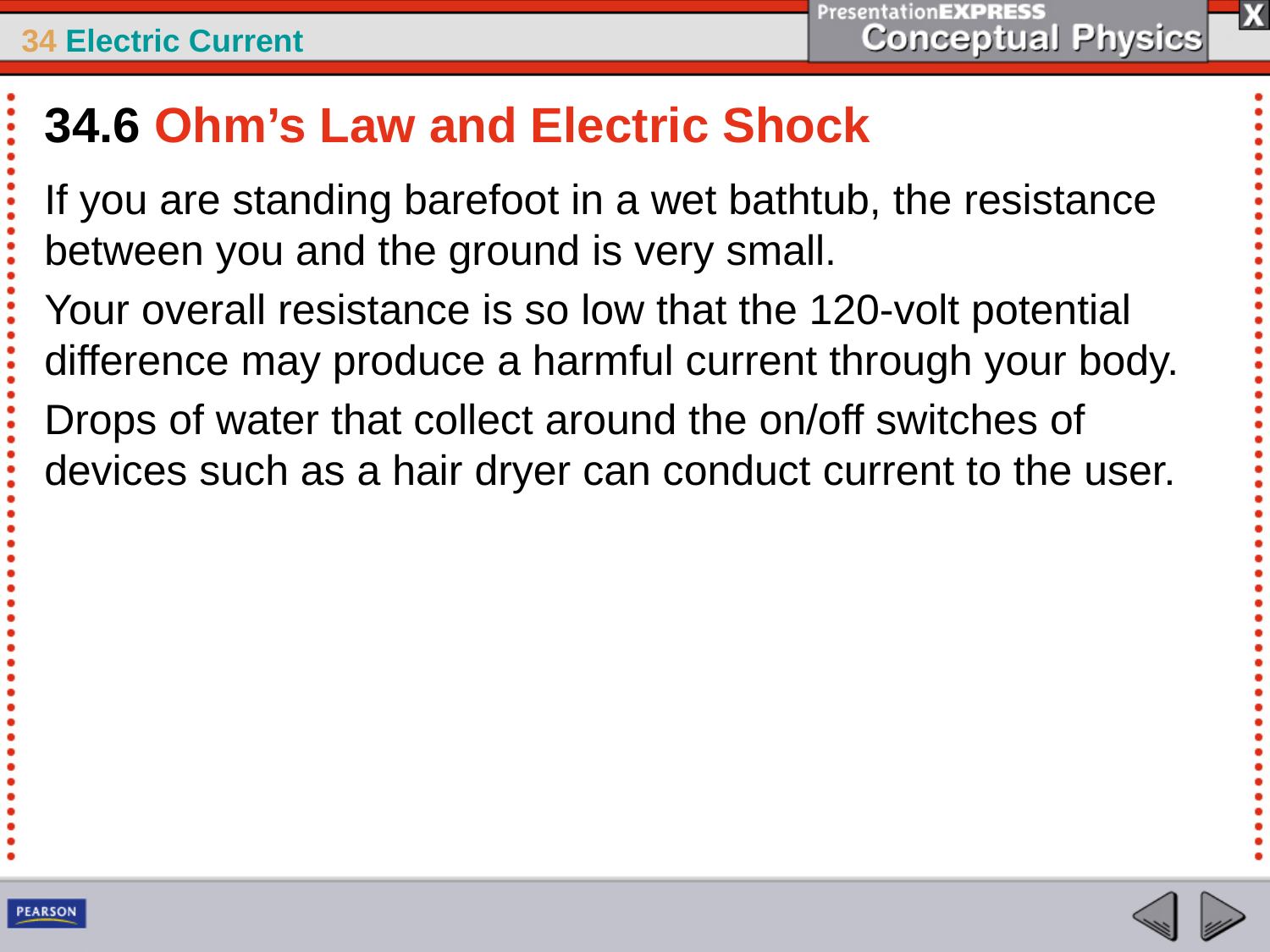

34.6 Ohm’s Law and Electric Shock
If you are standing barefoot in a wet bathtub, the resistance between you and the ground is very small.
Your overall resistance is so low that the 120-volt potential difference may produce a harmful current through your body.
Drops of water that collect around the on/off switches of devices such as a hair dryer can conduct current to the user.